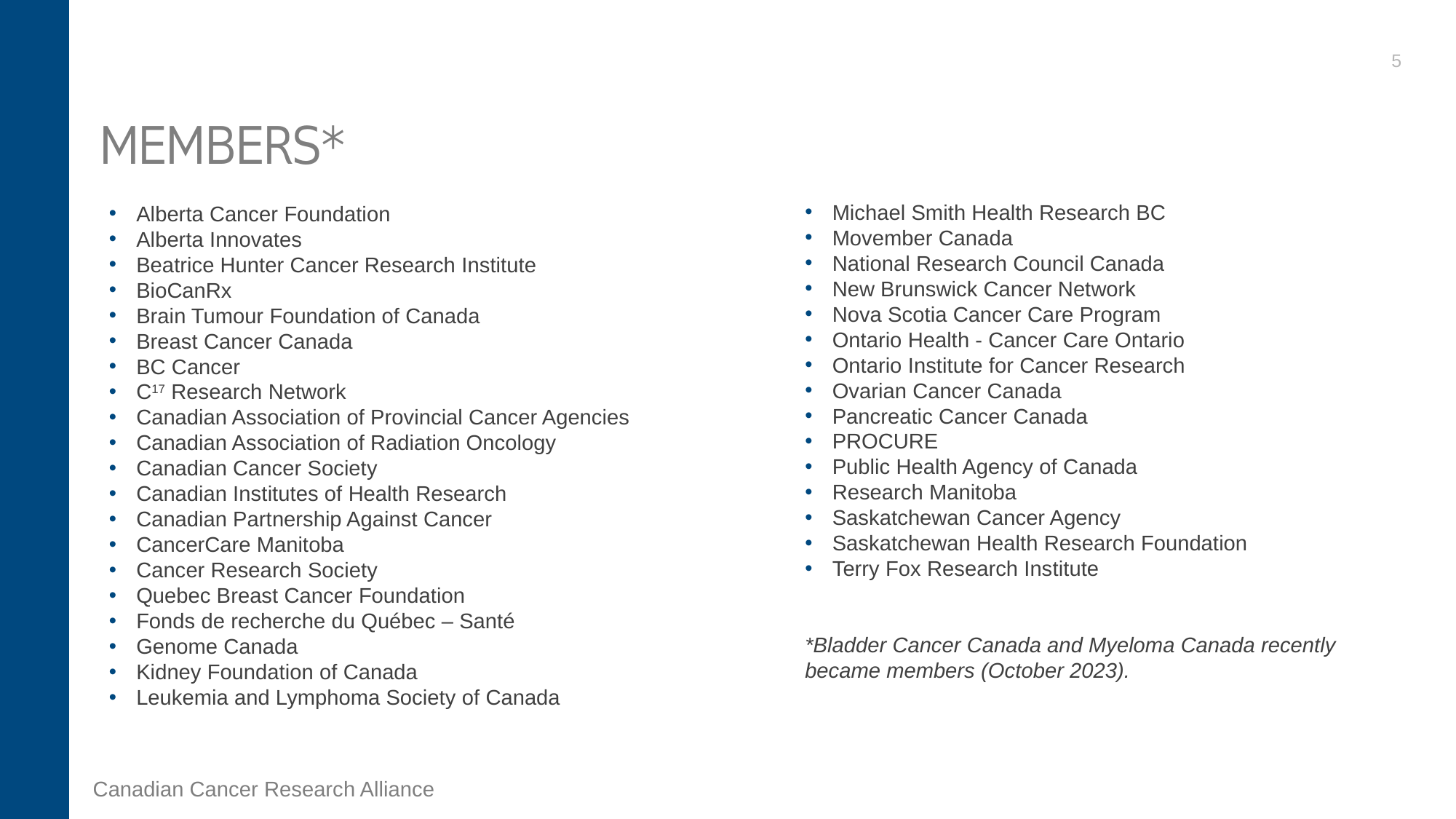

5
# Members*
Michael Smith Health Research BC
Movember Canada
National Research Council Canada
New Brunswick Cancer Network
Nova Scotia Cancer Care Program
Ontario Health - Cancer Care Ontario
Ontario Institute for Cancer Research
Ovarian Cancer Canada
Pancreatic Cancer Canada
PROCURE
Public Health Agency of Canada
Research Manitoba
Saskatchewan Cancer Agency
Saskatchewan Health Research Foundation
Terry Fox Research Institute

*Bladder Cancer Canada and Myeloma Canada recently became members (October 2023).
Alberta Cancer Foundation
Alberta Innovates
Beatrice Hunter Cancer Research Institute
BioCanRx
Brain Tumour Foundation of Canada
Breast Cancer Canada
BC Cancer
C17 Research Network
Canadian Association of Provincial Cancer Agencies
Canadian Association of Radiation Oncology
Canadian Cancer Society
Canadian Institutes of Health Research
Canadian Partnership Against Cancer
CancerCare Manitoba
Cancer Research Society
Quebec Breast Cancer Foundation
Fonds de recherche du Québec – Santé
Genome Canada
Kidney Foundation of Canada
Leukemia and Lymphoma Society of Canada